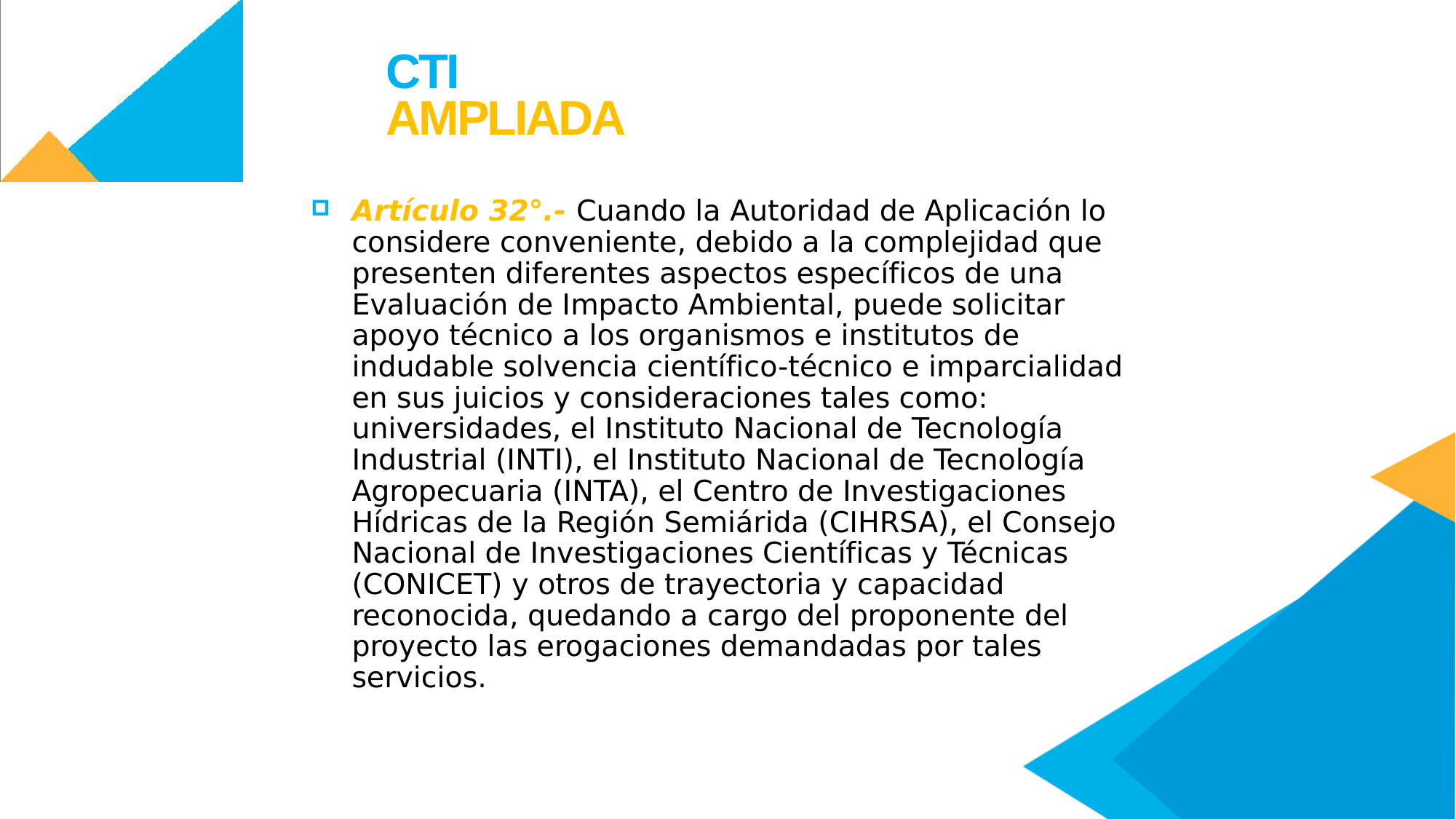

CTI
AMPLIADA
Artículo 32°.- Cuando la Autoridad de Aplicación lo considere conveniente, debido a la complejidad que presenten diferentes aspectos específicos de una Evaluación de Impacto Ambiental, puede solicitar apoyo técnico a los organismos e institutos de indudable solvencia científico-técnico e imparcialidad en sus juicios y consideraciones tales como: universidades, el Instituto Nacional de Tecnología Industrial (INTI), el Instituto Nacional de Tecnología Agropecuaria (INTA), el Centro de Investigaciones Hídricas de la Región Semiárida (CIHRSA), el Consejo Nacional de Investigaciones Científicas y Técnicas (CONICET) y otros de trayectoria y capacidad reconocida, quedando a cargo del proponente del proyecto las erogaciones demandadas por tales servicios.